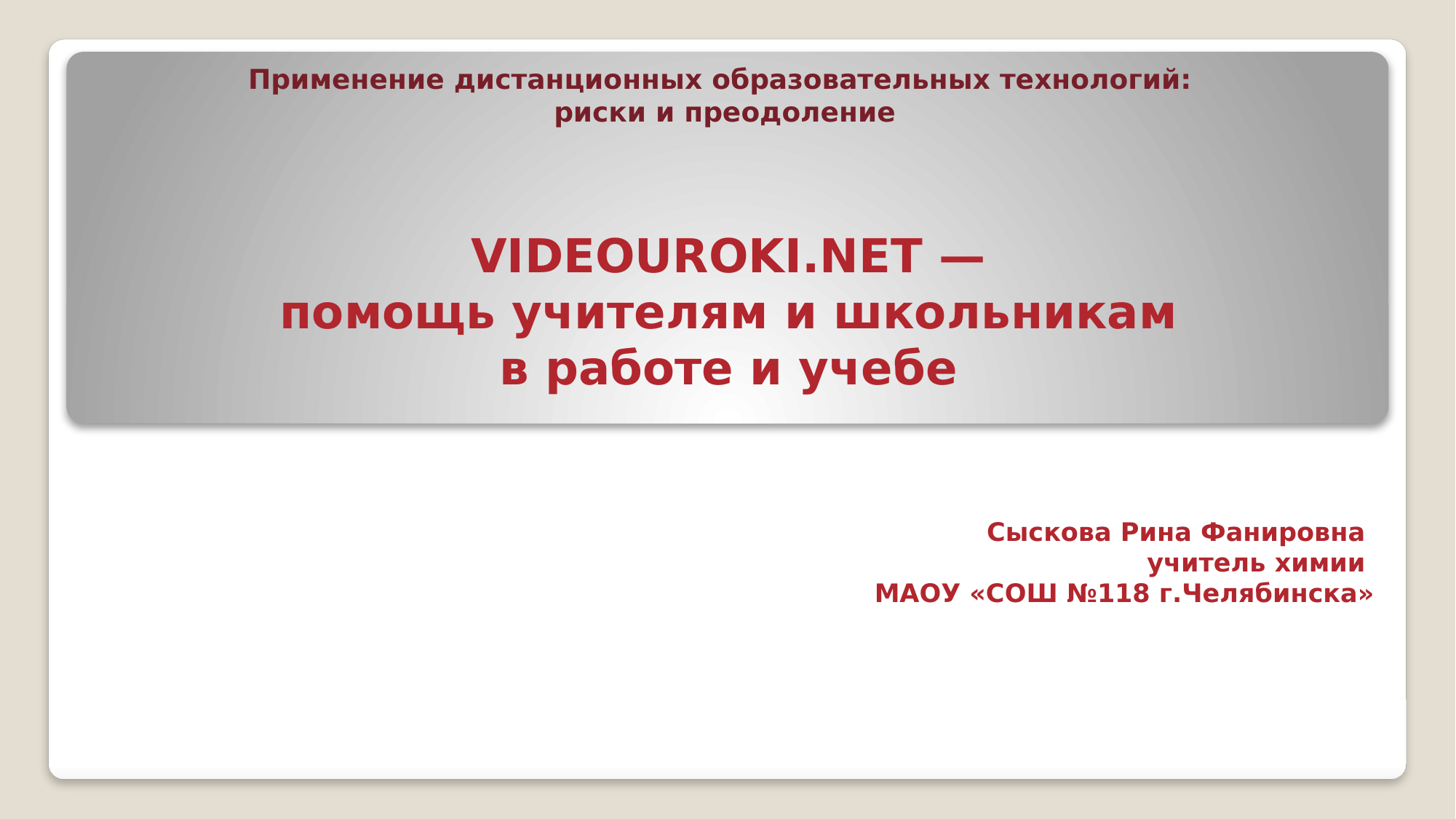

# Применение дистанционных образовательных технологий: риски и преодоление

VIDEOUROKI.NET —
помощь учителям и школьникам
в работе и учебе

Сыскова Рина Фанировна
учитель химии
МАОУ «СОШ №118 г.Челябинска»